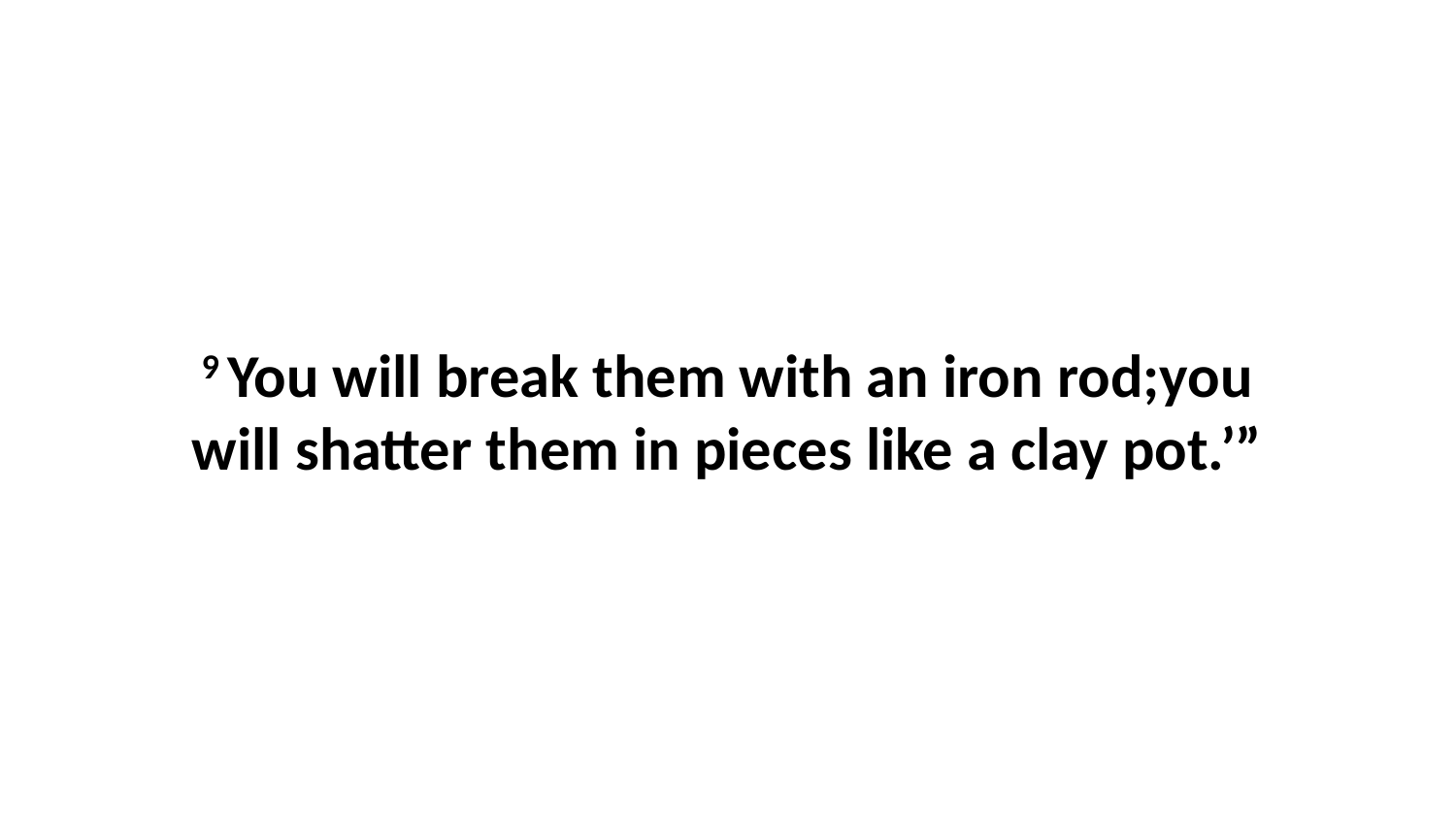

9 You will break them with an iron rod;you will shatter them in pieces like a clay pot.’”